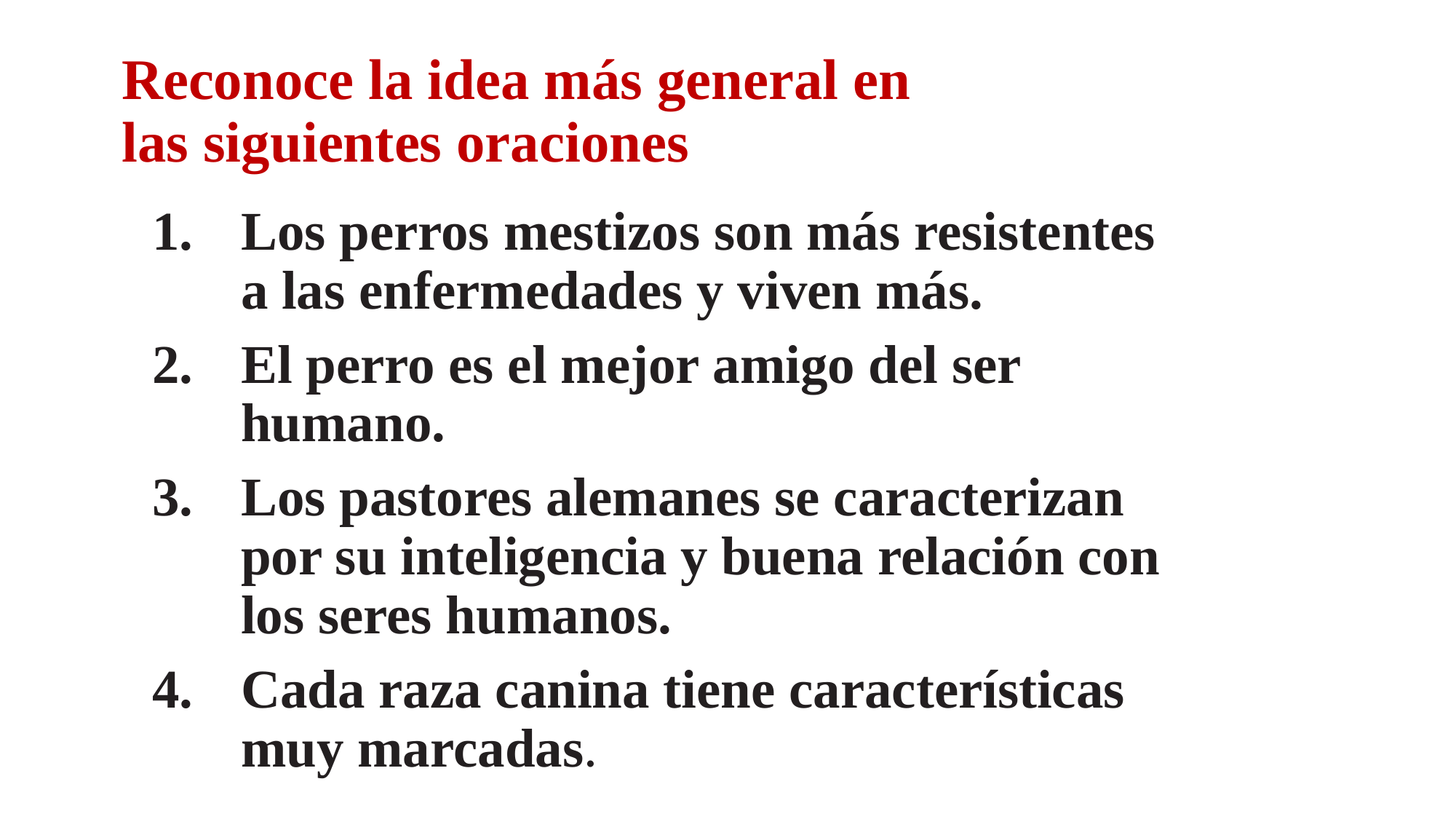

# Reconoce la idea más general en las siguientes oraciones
Los perros mestizos son más resistentes a las enfermedades y viven más.
El perro es el mejor amigo del ser humano.
Los pastores alemanes se caracterizan por su inteligencia y buena relación con los seres humanos.
Cada raza canina tiene características muy marcadas.